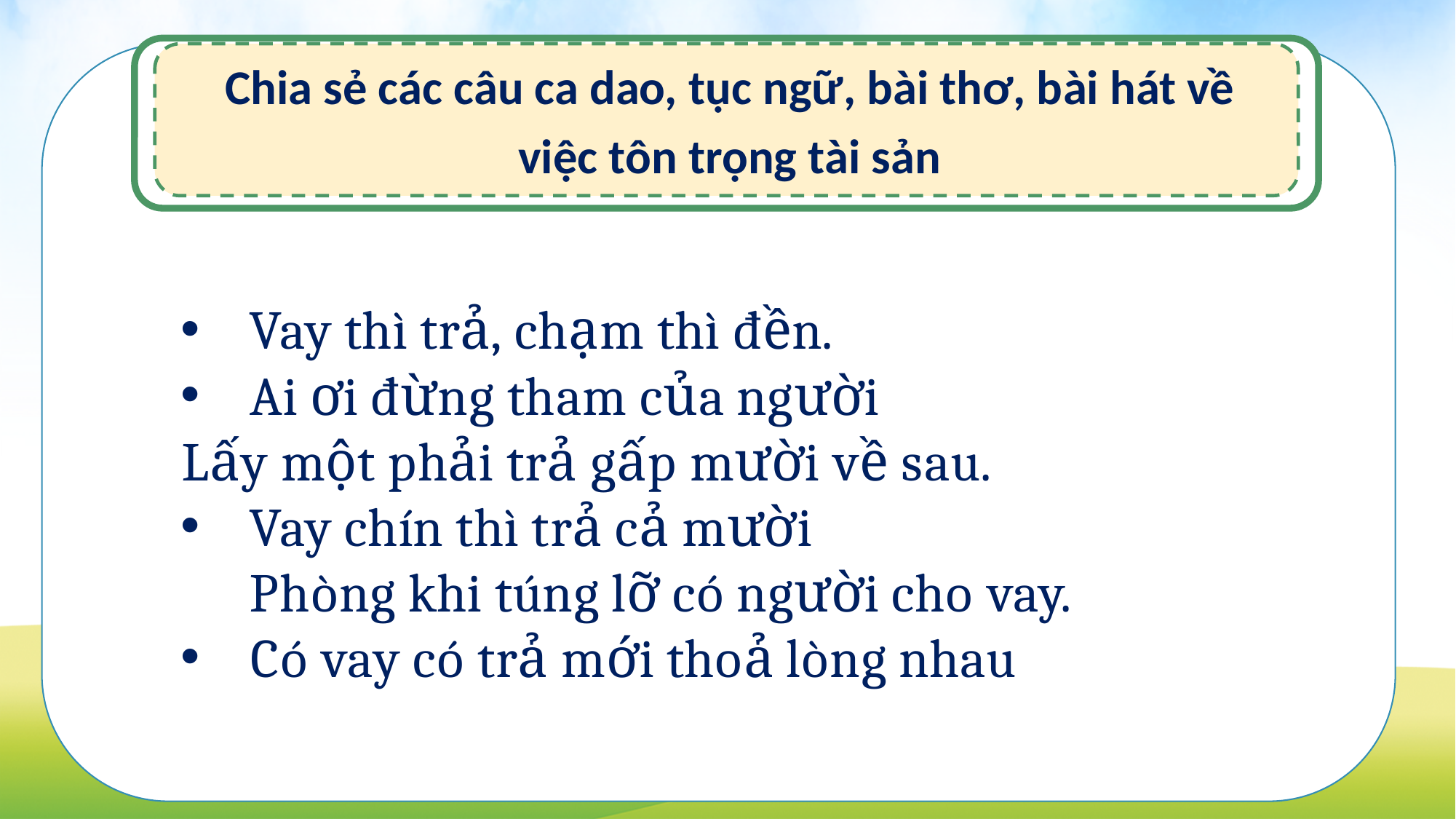

Chia sẻ các câu ca dao, tục ngữ, bài thơ, bài hát về việc tôn trọng tài sản

Vay thì trả, chạm thì đền.
Ai ơi đừng tham của người
Lấy một phải trả gấp mười về sau.
Vay chín thì trả cả mười
Phòng khi túng lỡ có người cho vay.
Có vay có trả mới thoả lòng nhau